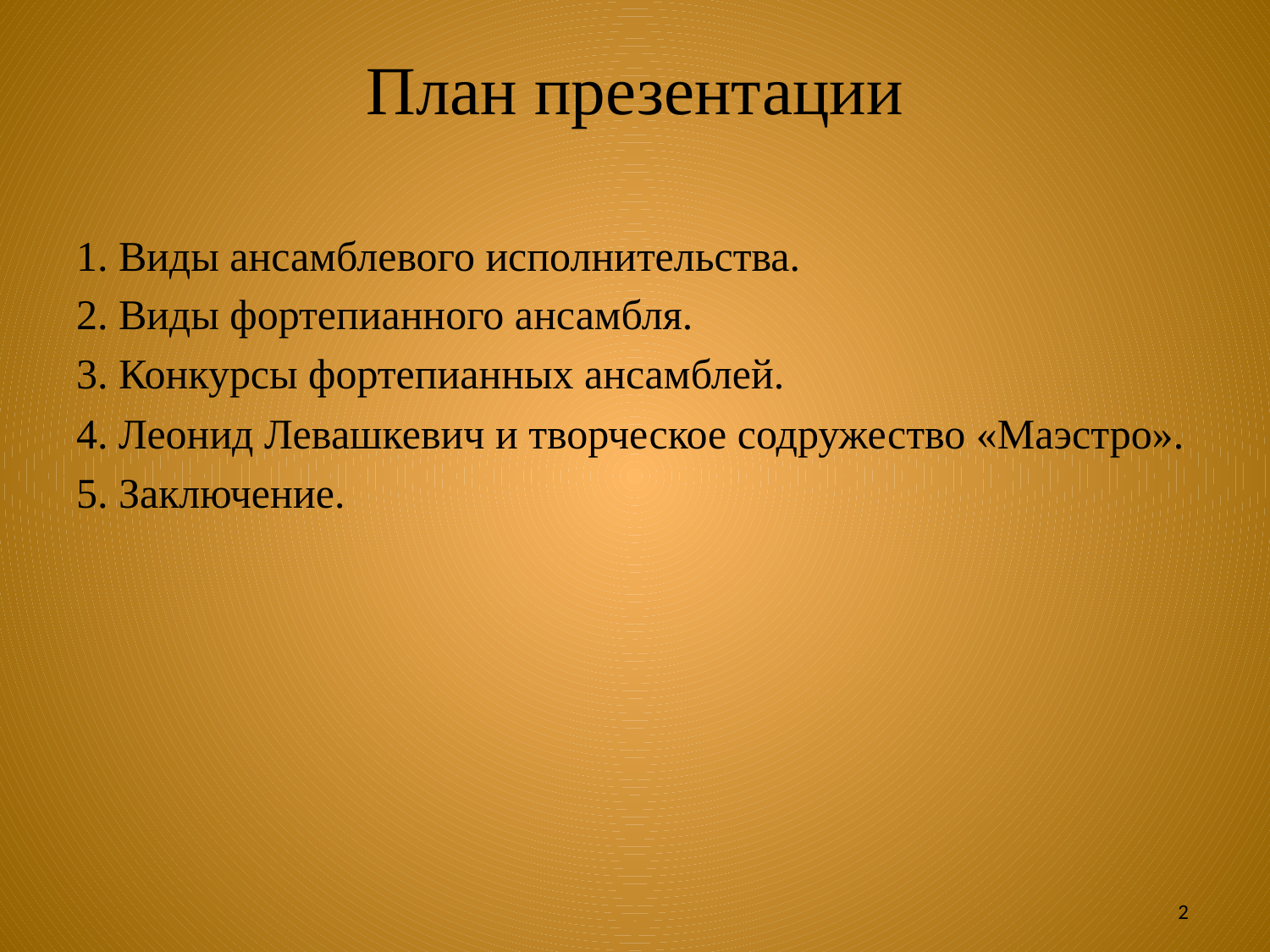

# План презентации
1. Виды ансамблевого исполнительства.
2. Виды фортепианного ансамбля.
3. Конкурсы фортепианных ансамблей.
4. Леонид Левашкевич и творческое содружество «Маэстро».
5. Заключение.
2